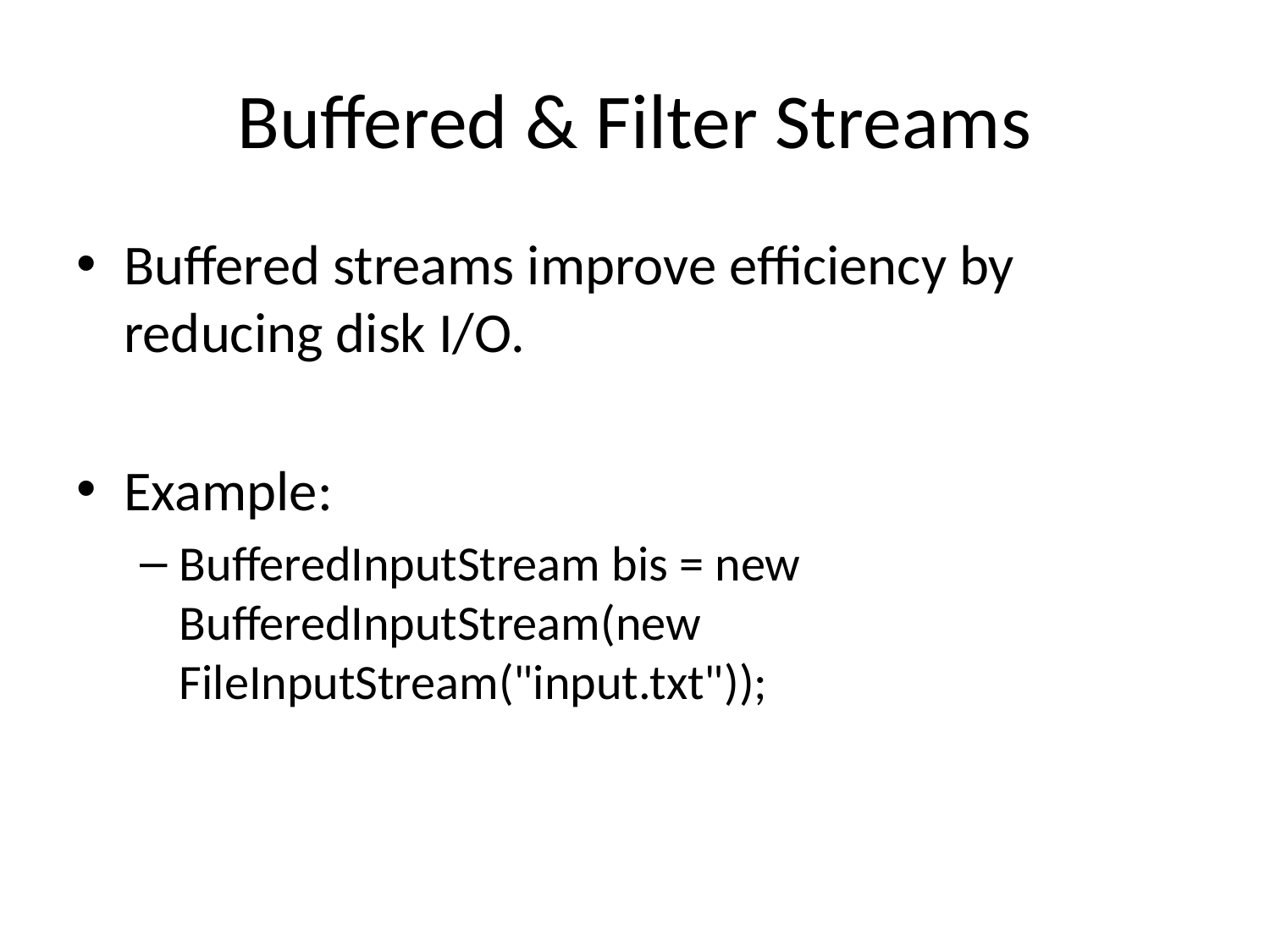

# Buffered & Filter Streams
Buffered streams improve efficiency by reducing disk I/O.

Example:
BufferedInputStream bis = new BufferedInputStream(new FileInputStream("input.txt"));